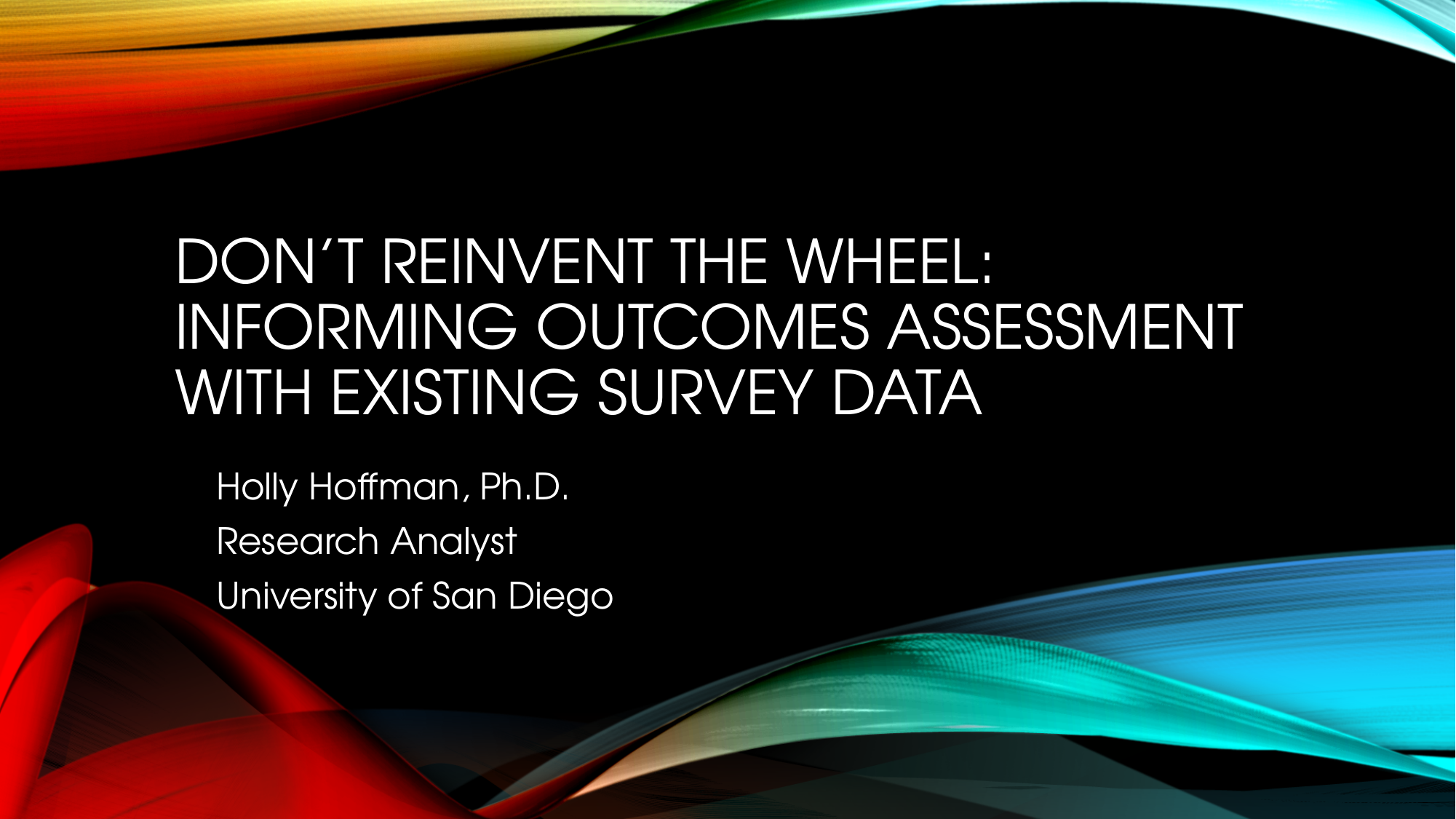

# Don’t Reinvent the Wheel: Informing Outcomes Assessment with Existing Survey Data
Holly Hoffman, Ph.D.
Research Analyst
University of San Diego